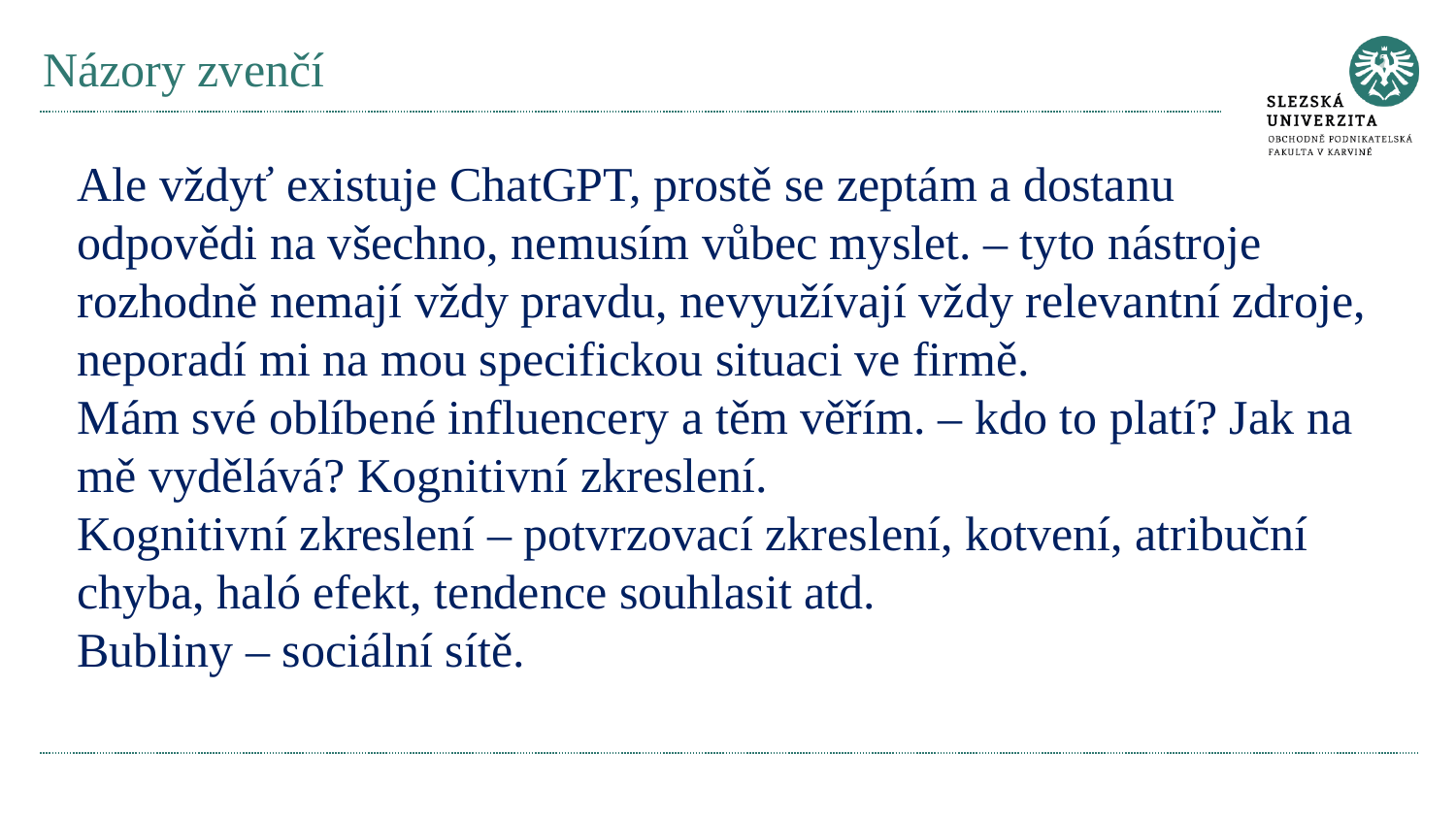

# Názory zvenčí
Ale vždyť existuje ChatGPT, prostě se zeptám a dostanu odpovědi na všechno, nemusím vůbec myslet. – tyto nástroje rozhodně nemají vždy pravdu, nevyužívají vždy relevantní zdroje, neporadí mi na mou specifickou situaci ve firmě.
Mám své oblíbené influencery a těm věřím. – kdo to platí? Jak na mě vydělává? Kognitivní zkreslení.
Kognitivní zkreslení – potvrzovací zkreslení, kotvení, atribuční chyba, haló efekt, tendence souhlasit atd.
Bubliny – sociální sítě.